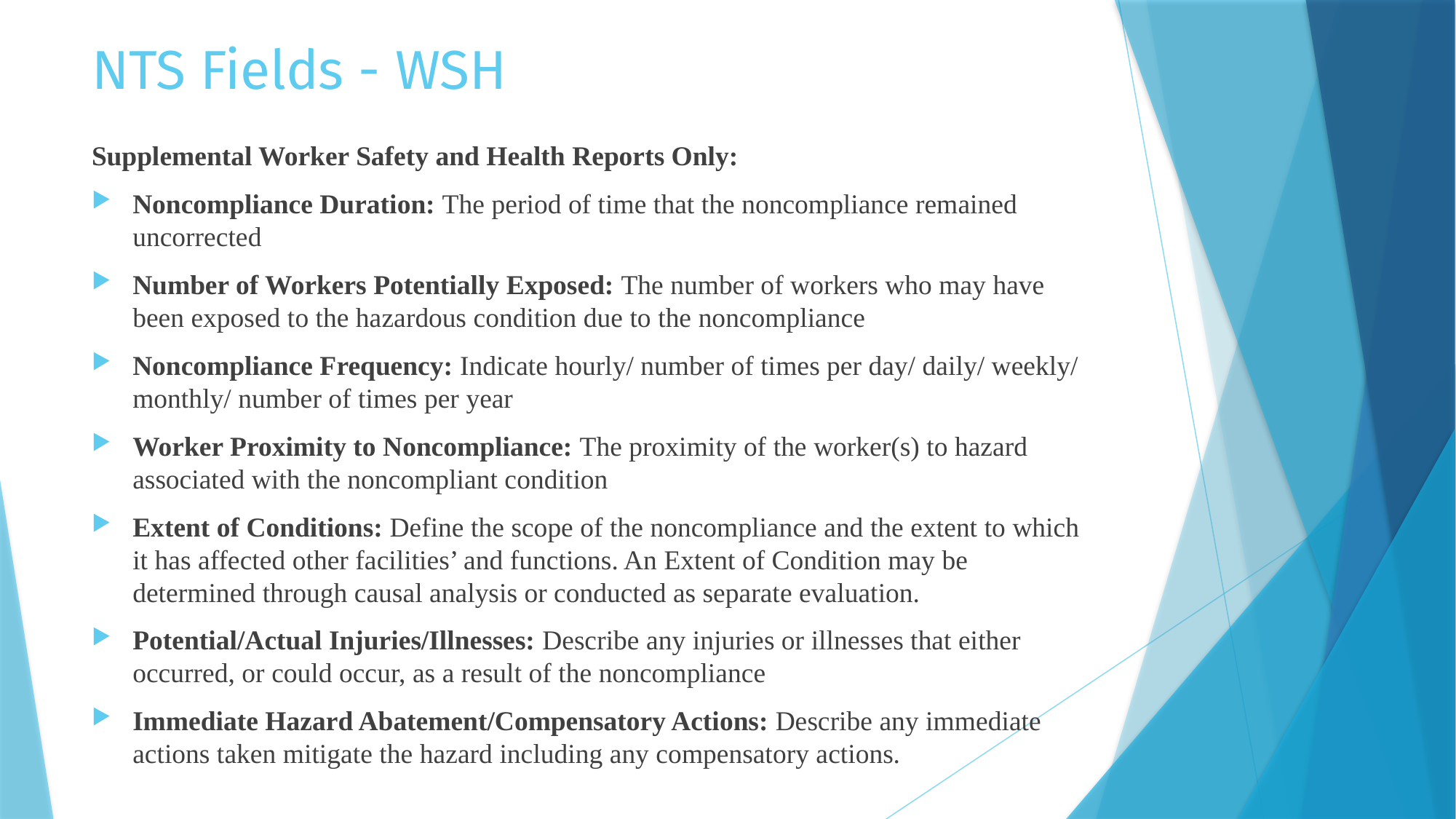

# NTS Fields - WSH
Supplemental Worker Safety and Health Reports Only:
Noncompliance Duration: The period of time that the noncompliance remained uncorrected
Number of Workers Potentially Exposed: The number of workers who may have been exposed to the hazardous condition due to the noncompliance
Noncompliance Frequency: Indicate hourly/ number of times per day/ daily/ weekly/ monthly/ number of times per year
Worker Proximity to Noncompliance: The proximity of the worker(s) to hazard associated with the noncompliant condition
Extent of Conditions: Define the scope of the noncompliance and the extent to which it has affected other facilities’ and functions. An Extent of Condition may be determined through causal analysis or conducted as separate evaluation.
Potential/Actual Injuries/Illnesses: Describe any injuries or illnesses that either occurred, or could occur, as a result of the noncompliance
Immediate Hazard Abatement/Compensatory Actions: Describe any immediate actions taken mitigate the hazard including any compensatory actions.